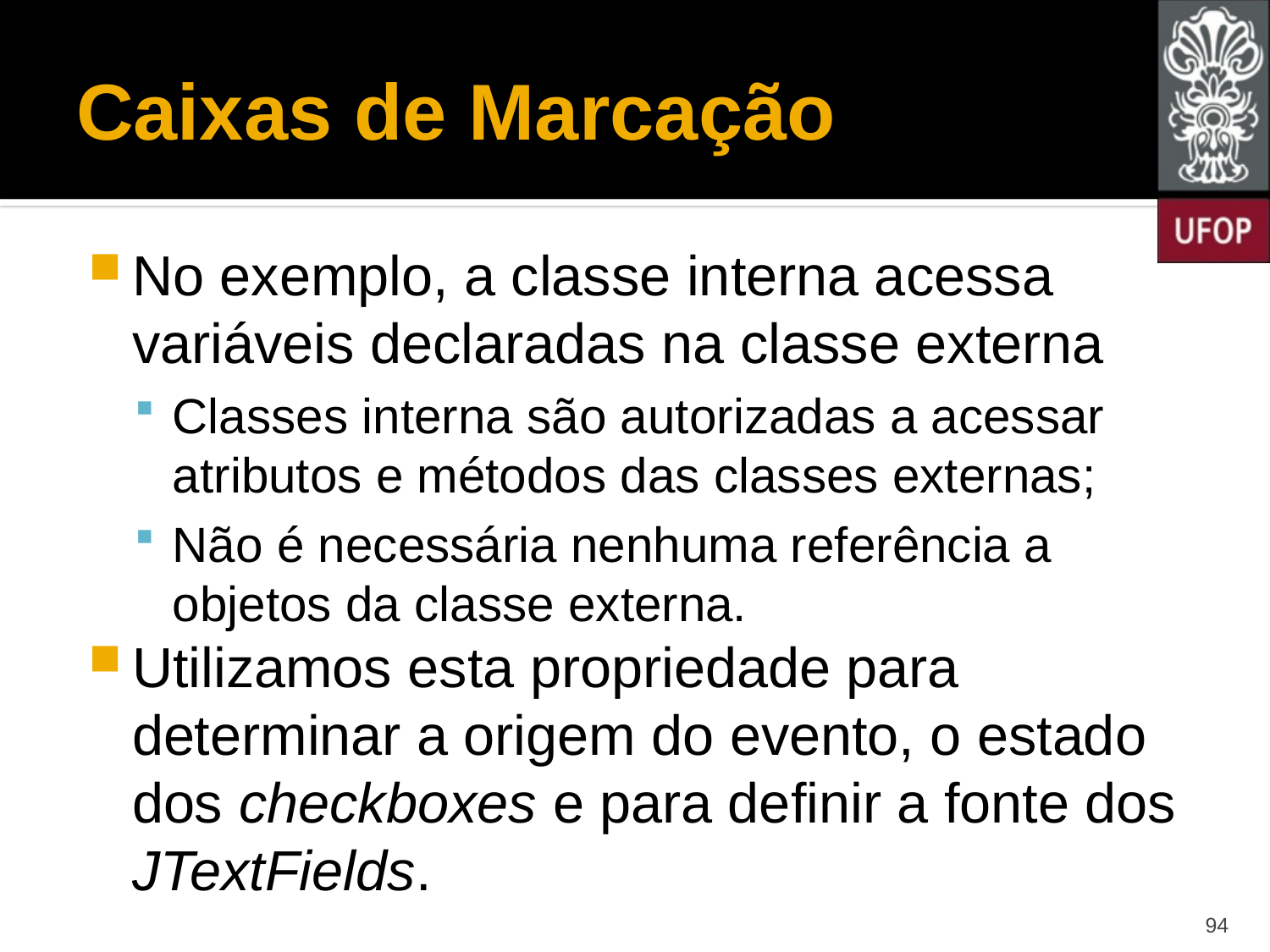

# Caixas de Marcação
No exemplo, a classe interna acessa variáveis declaradas na classe externa
Classes interna são autorizadas a acessar atributos e métodos das classes externas;
Não é necessária nenhuma referência a objetos da classe externa.
Utilizamos esta propriedade para determinar a origem do evento, o estado dos checkboxes e para definir a fonte dos JTextFields.
94